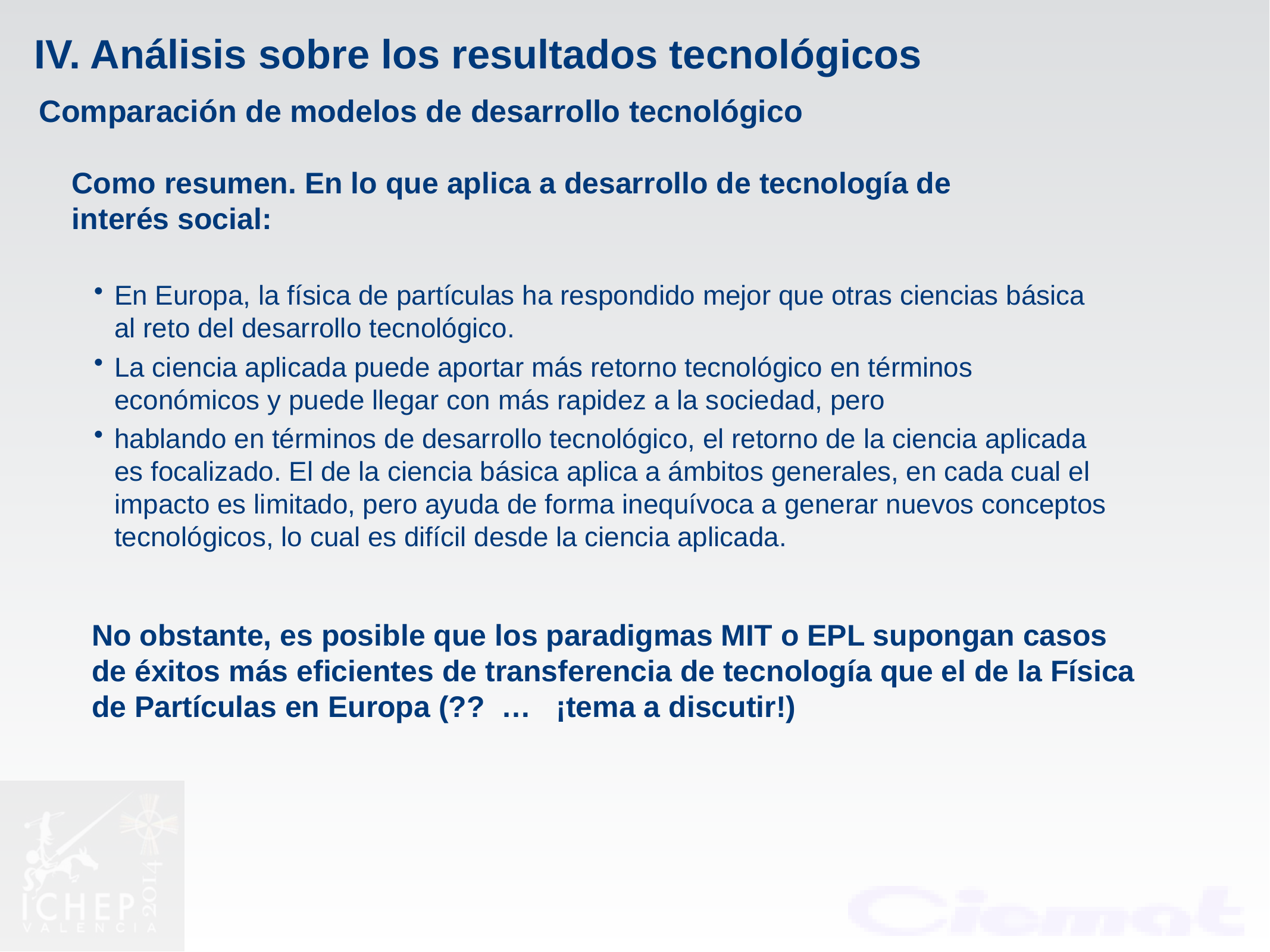

IV. Análisis sobre los resultados tecnológicos
Comparación de modelos de desarrollo tecnológico
Como resumen. En lo que aplica a desarrollo de tecnología de interés social:
En Europa, la física de partículas ha respondido mejor que otras ciencias básica al reto del desarrollo tecnológico.
La ciencia aplicada puede aportar más retorno tecnológico en términos económicos y puede llegar con más rapidez a la sociedad, pero
hablando en términos de desarrollo tecnológico, el retorno de la ciencia aplicada es focalizado. El de la ciencia básica aplica a ámbitos generales, en cada cual el impacto es limitado, pero ayuda de forma inequívoca a generar nuevos conceptos tecnológicos, lo cual es difícil desde la ciencia aplicada.
No obstante, es posible que los paradigmas MIT o EPL supongan casos de éxitos más eficientes de transferencia de tecnología que el de la Física de Partículas en Europa (??  …   ¡tema a discutir!)